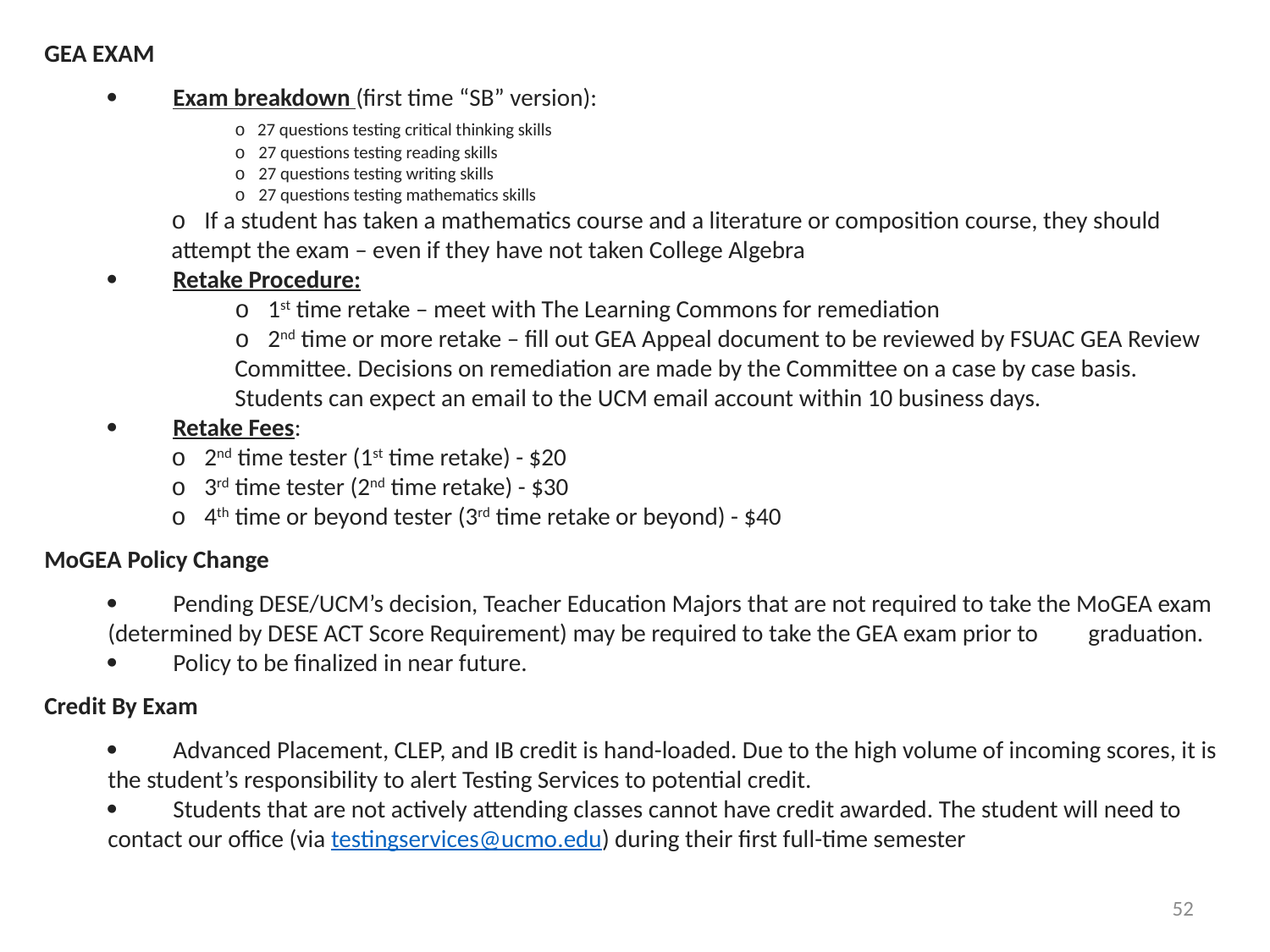

GEA EXAM
•         Exam breakdown (first time “SB” version):
o  27 questions testing critical thinking skills
o   27 questions testing reading skills
o   27 questions testing writing skills
o   27 questions testing mathematics skills
o   If a student has taken a mathematics course and a literature or composition course, they should attempt the exam – even if they have not taken College Algebra
•         Retake Procedure:
o   1st time retake – meet with The Learning Commons for remediation
o   2nd time or more retake – fill out GEA Appeal document to be reviewed by FSUAC GEA Review Committee. Decisions on remediation are made by the Committee on a case by case basis. Students can expect an email to the UCM email account within 10 business days.
•         Retake Fees:
o   2nd time tester (1st time retake) - $20
o   3rd time tester (2nd time retake) - $30
o   4th time or beyond tester (3rd time retake or beyond) - $40
MoGEA Policy Change
•         Pending DESE/UCM’s decision, Teacher Education Majors that are not required to take the MoGEA exam (determined by DESE ACT Score Requirement) may be required to take the GEA exam prior to         graduation.
•         Policy to be finalized in near future.
Credit By Exam
•         Advanced Placement, CLEP, and IB credit is hand-loaded. Due to the high volume of incoming scores, it is the student’s responsibility to alert Testing Services to potential credit.
•         Students that are not actively attending classes cannot have credit awarded. The student will need to contact our office (via testingservices@ucmo.edu) during their first full-time semester

52